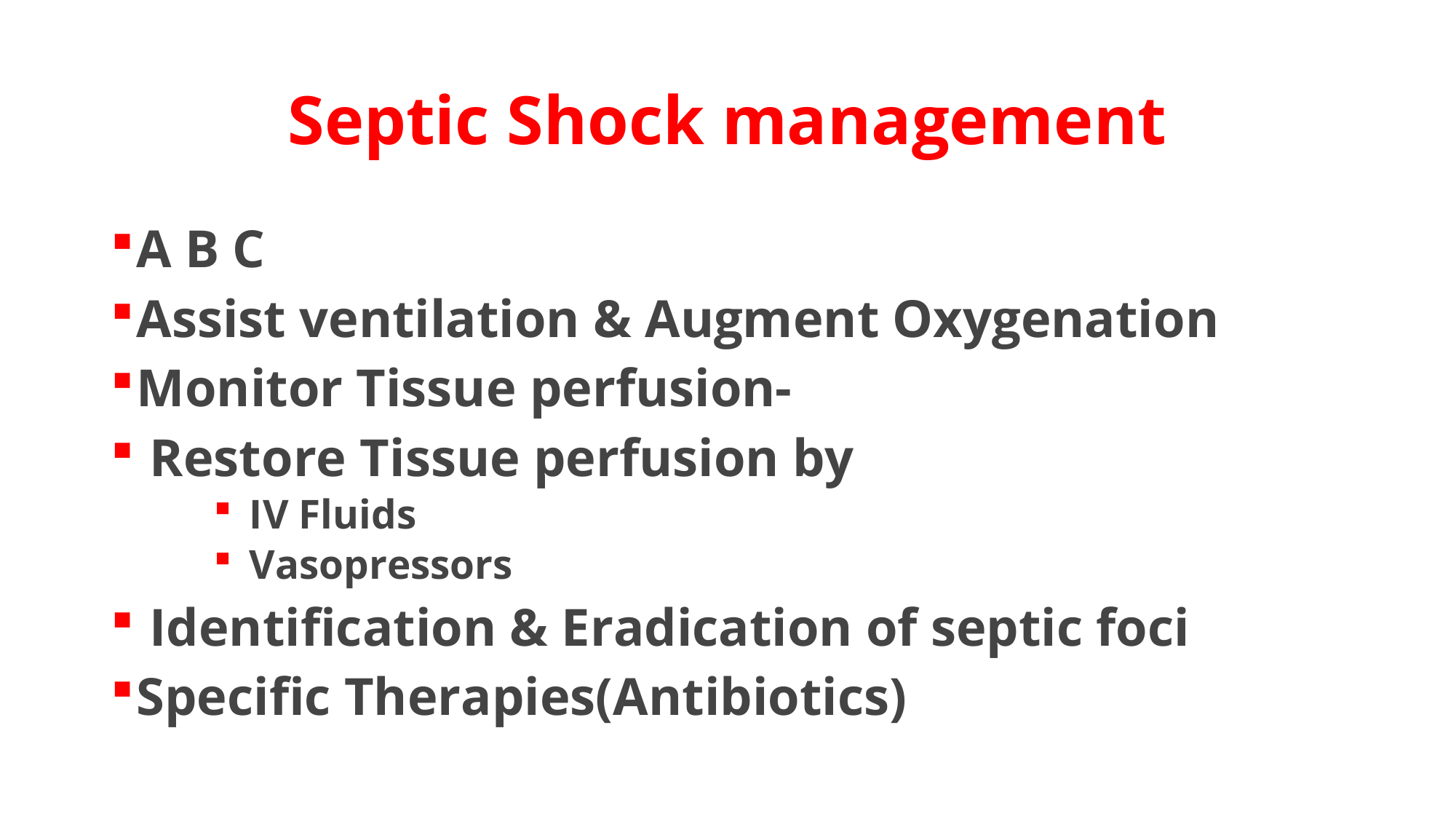

# Septic Shock management
A B C
Assist ventilation & Augment Oxygenation
Monitor Tissue perfusion-
 Restore Tissue perfusion by
 IV Fluids
 Vasopressors
 Identification & Eradication of septic foci
Specific Therapies(Antibiotics)